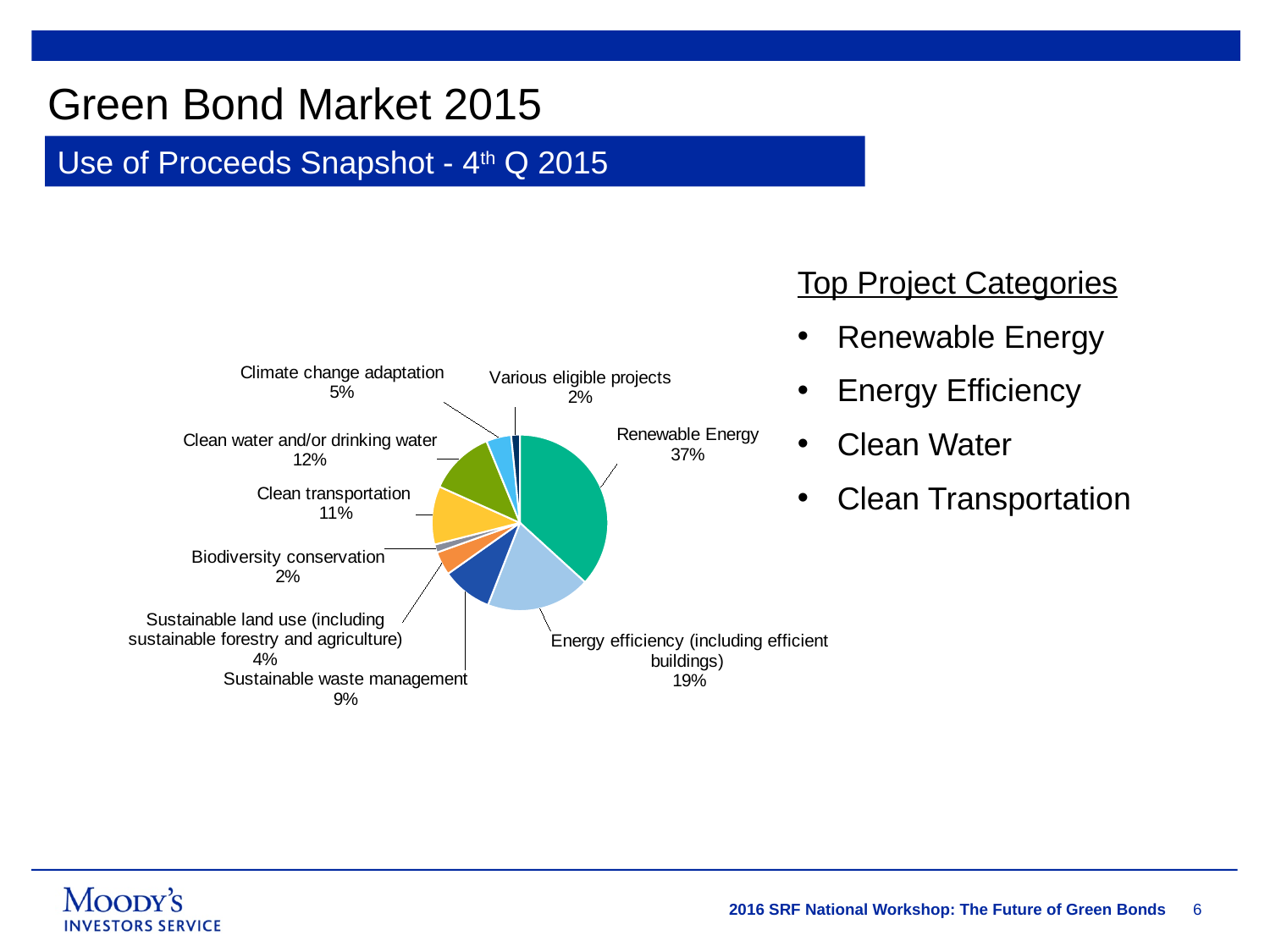

Green Bond Market 2015
Use of Proceeds Snapshot - 4th Q 2015

### Chart

| Category |
|---|

### Chart

| Category | Percent of Total |
|---|---|
| Renewable Energy | 0.3676861733877329 |
| Energy efficiency (including efficient buildings)  | 0.19132905124557661 |
| Sustainable waste management | 0.09286387773779749 |
| Sustainable land use (including sustainable forestry and agriculture) | 0.043311085216195526 |
| Biodiversity conservation | 0.015038080448241935 |
| Clean transportation  | 0.10700925422243347 |
| Clean water and/or drinking water | 0.121016798350275 |
| Climate change adaptation | 0.045723858222727794 |
| Various eligible projects | 0.016021821169019276 |
Top Project Categories
Renewable Energy
Energy Efficiency
Clean Water
Clean Transportation

6